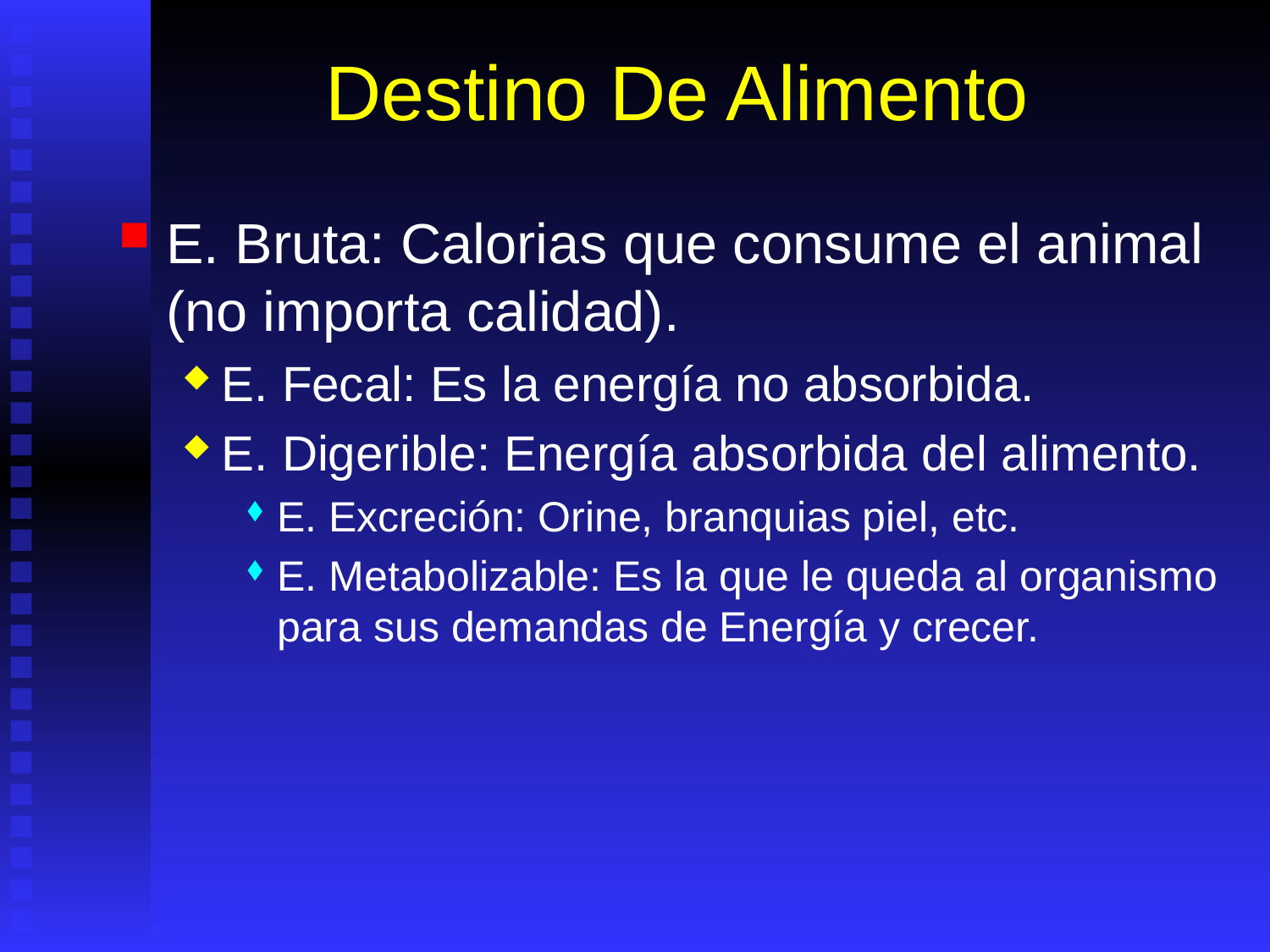

# Destino De Alimento
E. Bruta: Calorias que consume el animal (no importa calidad).
E. Fecal: Es la energía no absorbida.
E. Digerible: Energía absorbida del alimento.
E. Excreción: Orine, branquias piel, etc.
E. Metabolizable: Es la que le queda al organismo para sus demandas de Energía y crecer.